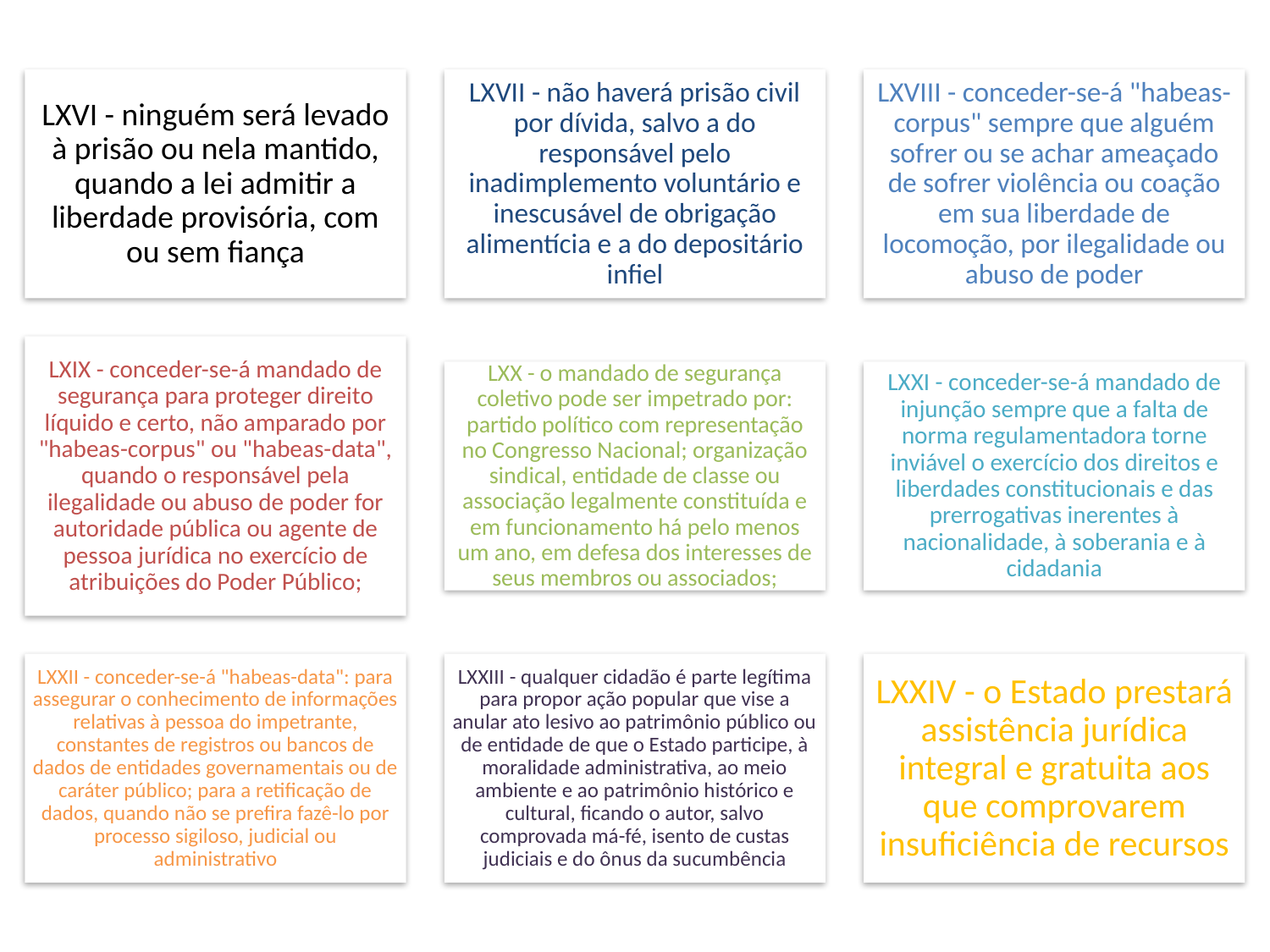

LXVI - ninguém será levado à prisão ou nela mantido, quando a lei admitir a liberdade provisória, com ou sem fiança
LXVII - não haverá prisão civil por dívida, salvo a do responsável pelo inadimplemento voluntário e inescusável de obrigação alimentícia e a do depositário infiel
LXVIII - conceder-se-á "habeas-corpus" sempre que alguém sofrer ou se achar ameaçado de sofrer violência ou coação em sua liberdade de locomoção, por ilegalidade ou abuso de poder
LXIX - conceder-se-á mandado de segurança para proteger direito líquido e certo, não amparado por "habeas-corpus" ou "habeas-data", quando o responsável pela ilegalidade ou abuso de poder for autoridade pública ou agente de pessoa jurídica no exercício de atribuições do Poder Público;
LXX - o mandado de segurança coletivo pode ser impetrado por: partido político com representação no Congresso Nacional; organização sindical, entidade de classe ou associação legalmente constituída e em funcionamento há pelo menos um ano, em defesa dos interesses de seus membros ou associados;
LXXI - conceder-se-á mandado de injunção sempre que a falta de norma regulamentadora torne inviável o exercício dos direitos e liberdades constitucionais e das prerrogativas inerentes à nacionalidade, à soberania e à cidadania
LXXII - conceder-se-á "habeas-data": para assegurar o conhecimento de informações relativas à pessoa do impetrante, constantes de registros ou bancos de dados de entidades governamentais ou de caráter público; para a retificação de dados, quando não se prefira fazê-lo por processo sigiloso, judicial ou administrativo
LXXIII - qualquer cidadão é parte legítima para propor ação popular que vise a anular ato lesivo ao patrimônio público ou de entidade de que o Estado participe, à moralidade administrativa, ao meio ambiente e ao patrimônio histórico e cultural, ficando o autor, salvo comprovada má-fé, isento de custas judiciais e do ônus da sucumbência
LXXIV - o Estado prestará assistência jurídica integral e gratuita aos que comprovarem insuficiência de recursos